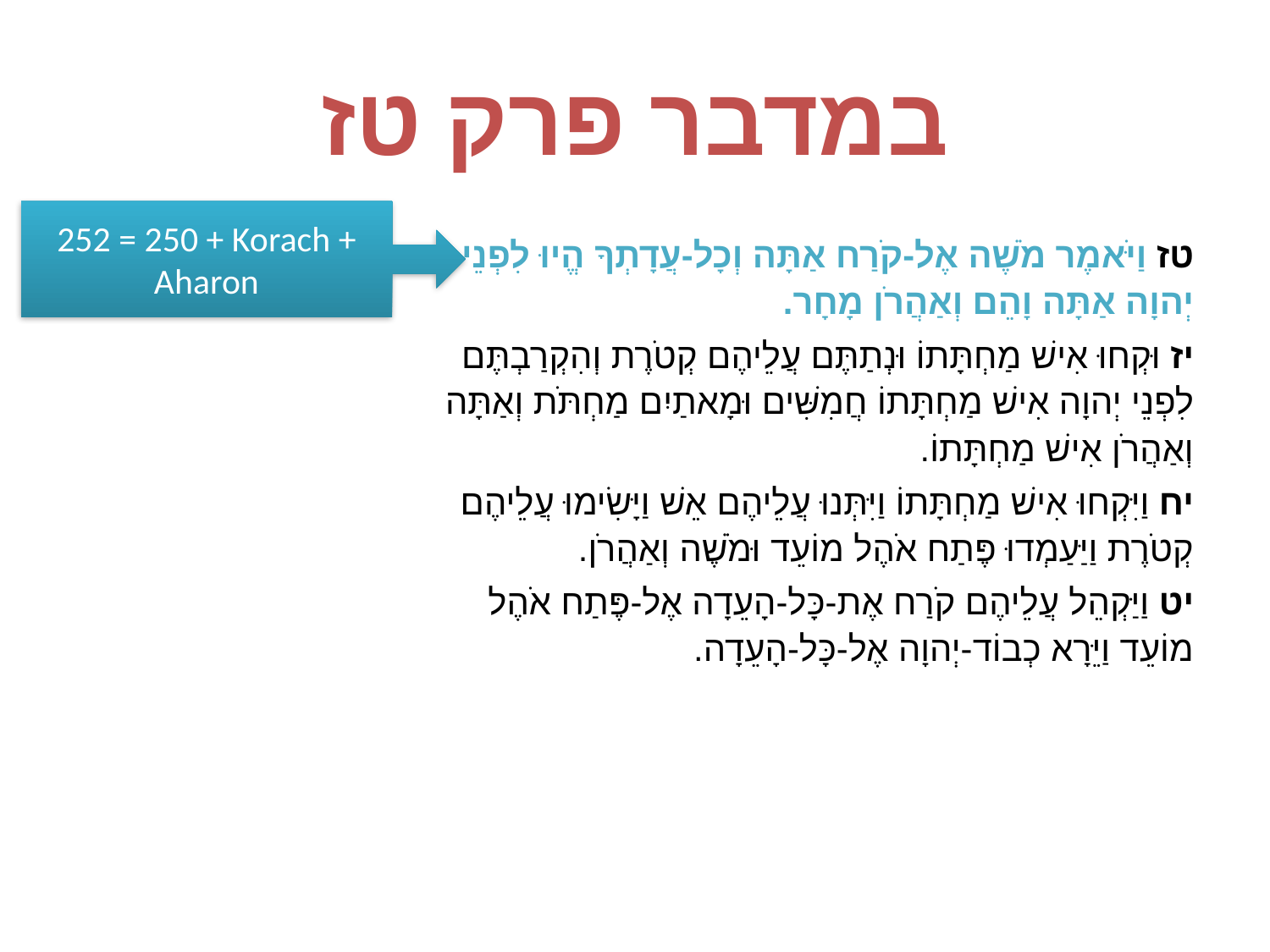

# במדבר פרק טז
252 = 250 + Korach + Aharon
טז וַיֹּאמֶר מֹשֶׁה אֶל-קֹרַח אַתָּה וְכָל-עֲדָתְךָ הֱיוּ לִפְנֵי יְהוָה אַתָּה וָהֵם וְאַהֲרֹן מָחָר.
יז וּקְחוּ אִישׁ מַחְתָּתוֹ וּנְתַתֶּם עֲלֵיהֶם קְטֹרֶת וְהִקְרַבְתֶּם לִפְנֵי יְהוָה אִישׁ מַחְתָּתוֹ חֲמִשִּׁים וּמָאתַיִם מַחְתֹּת וְאַתָּה וְאַהֲרֹן אִישׁ מַחְתָּתוֹ.
יח וַיִּקְחוּ אִישׁ מַחְתָּתוֹ וַיִּתְּנוּ עֲלֵיהֶם אֵשׁ וַיָּשִׂימוּ עֲלֵיהֶם קְטֹרֶת וַיַּעַמְדוּ פֶּתַח אֹהֶל מוֹעֵד וּמֹשֶׁה וְאַהֲרֹן.
יט וַיַּקְהֵל עֲלֵיהֶם קֹרַח אֶת-כָּל-הָעֵדָה אֶל-פֶּתַח אֹהֶל מוֹעֵד וַיֵּרָא כְבוֹד-יְהוָה אֶל-כָּל-הָעֵדָה.